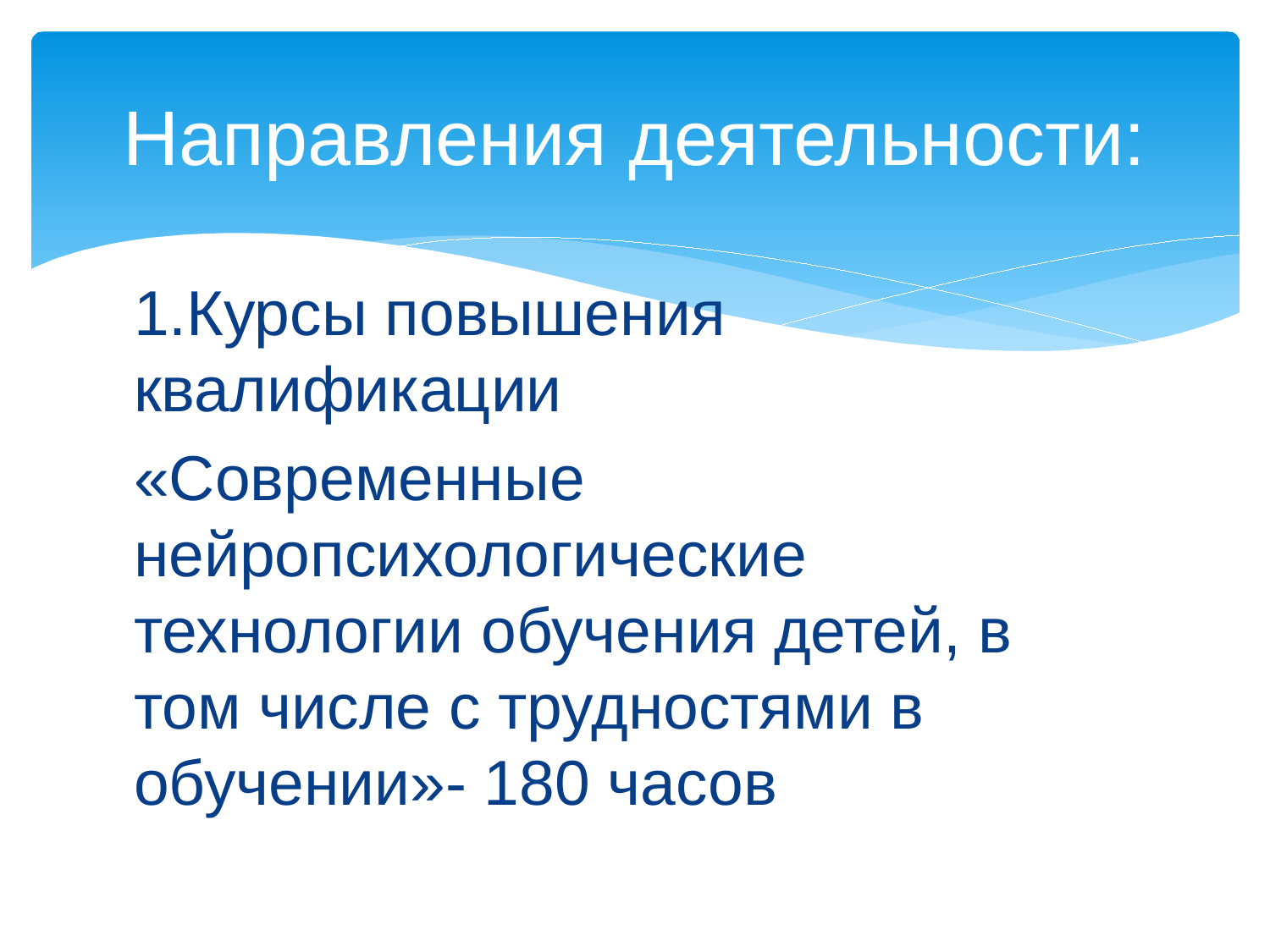

# Направления деятельности:
1.Курсы повышения квалификации
«Современные нейропсихологические технологии обучения детей, в том числе с трудностями в обучении»- 180 часов